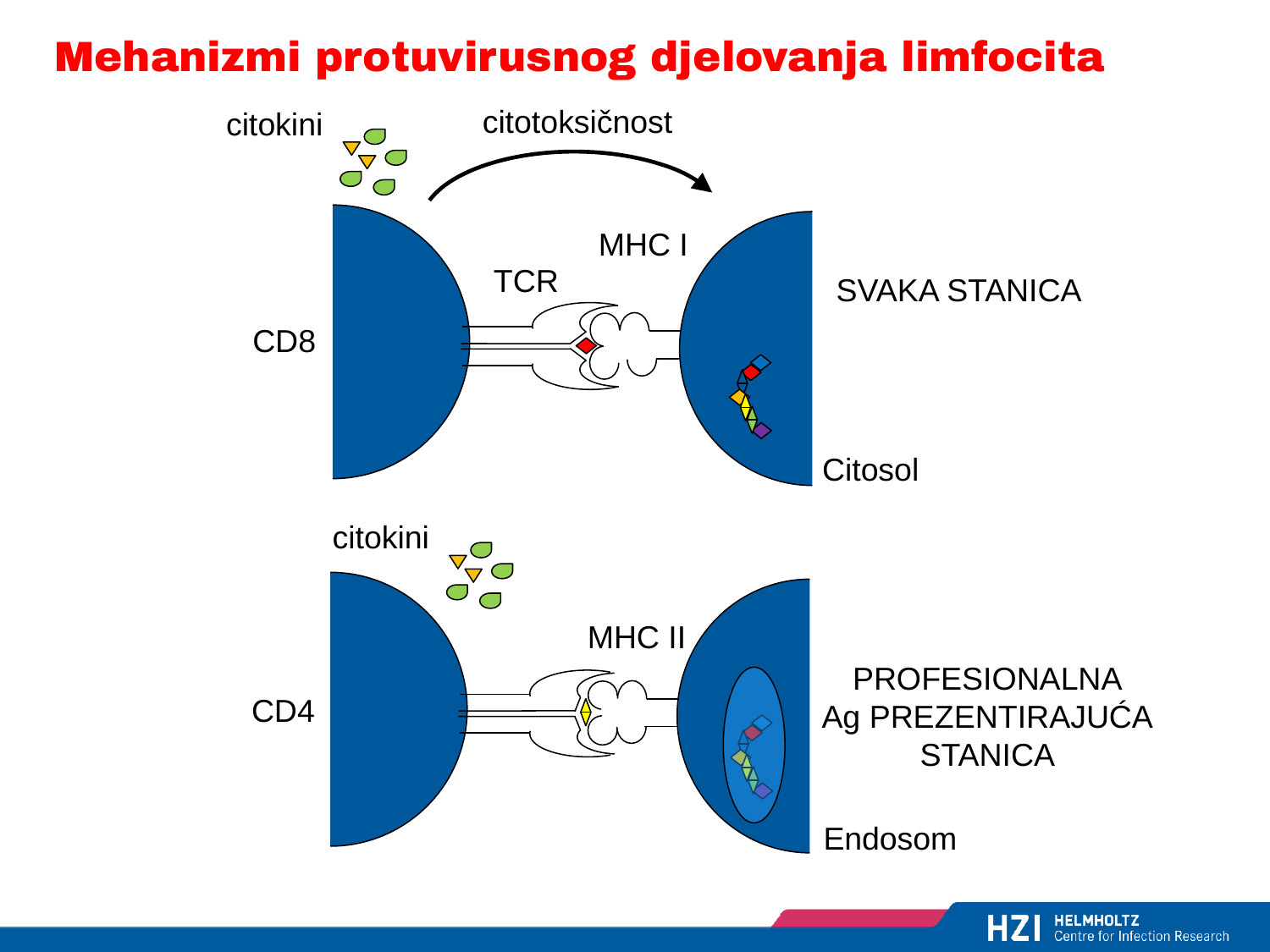

# Mehanizmi protuvirusnog djelovanja limfocita
citotoksičnost

citokini

MHC I

TCR

SVAKA STANICA
CD8

Citosol
citokini

CD4

MHC II

PROFESIONALNA
Ag PREZENTIRAJUĆA
STANICA

Endosom